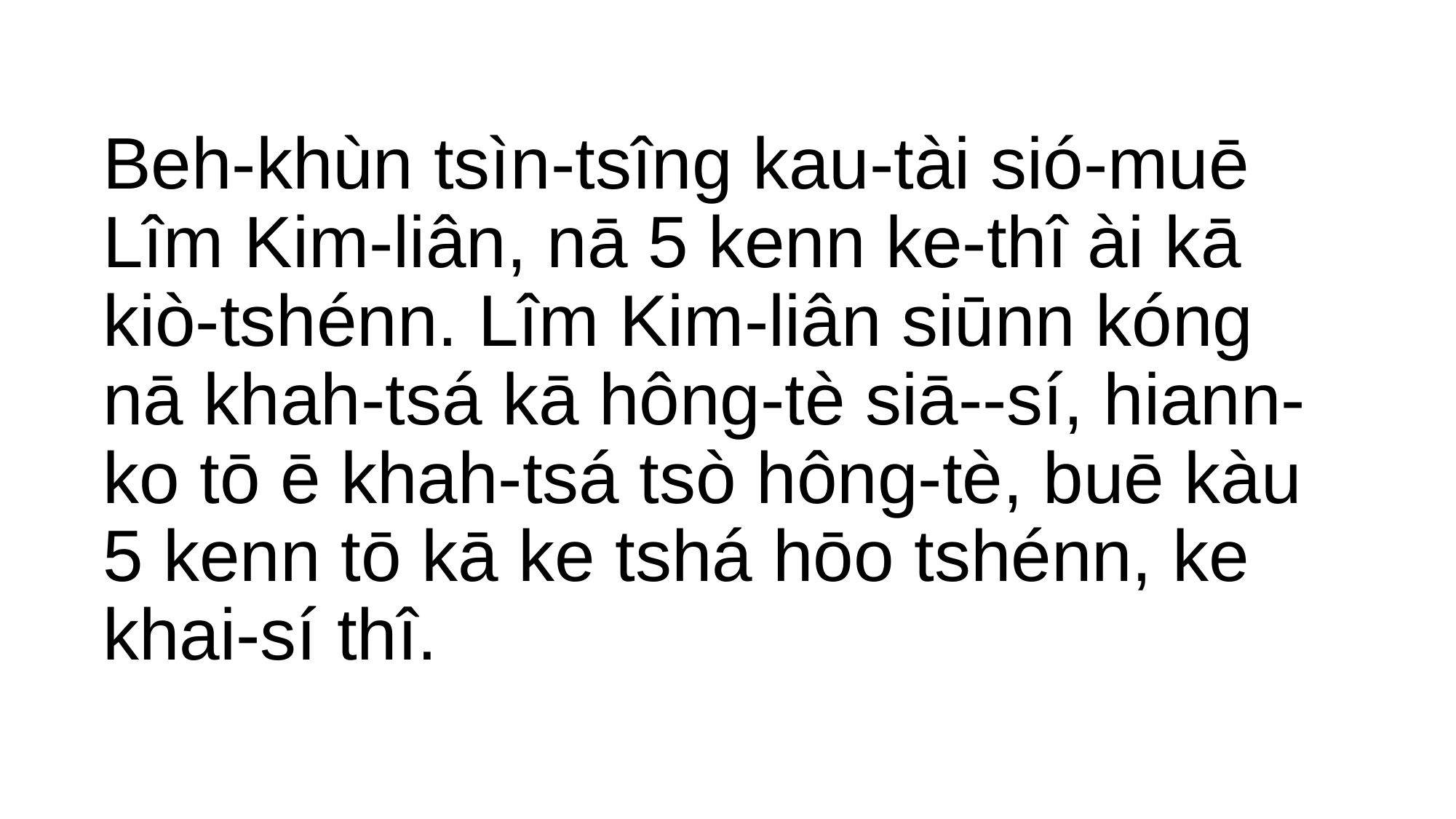

Beh-khùn tsìn-tsîng kau-tài sió-muē Lîm Kim-liân, nā 5 kenn ke-thî ài kā kiò-tshénn. Lîm Kim-liân siūnn kóng nā khah-tsá kā hông-tè siā--sí, hiann-ko tō ē khah-tsá tsò hông-tè, buē kàu 5 kenn tō kā ke tshá hōo tshénn, ke khai-sí thî.